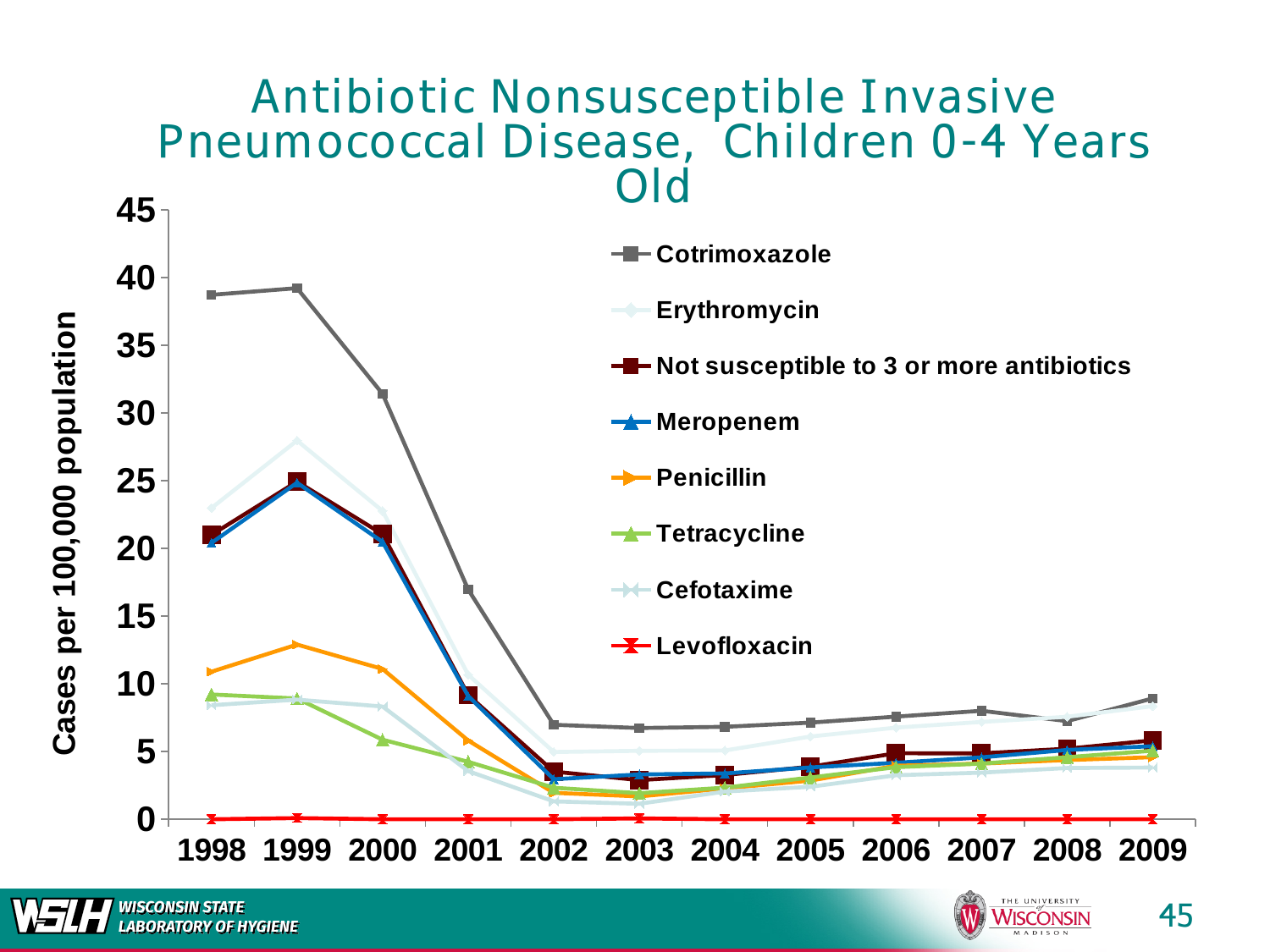

### Chart: Antibiotic Nonsusceptible Invasive Pneumococcal Disease,  Children 0-4 Years Old

| Category | Cotrimoxazole | Erythromycin | Not susceptible to 3 or more antibiotics | Meropenem | Penicillin | Tetracycline | Cefotaxime | Levofloxacin |
|---|---|---|---|---|---|---|---|---|
| 1998 | 38.72918861959958 | 22.979978925184493 | 20.998946259220137 | 20.404636459430982 | 10.895679662802976 | 9.2118018967334 | 8.419388830347755 | 0.0 |
| 1999 | 39.22097415506958 | 27.965506958250486 | 24.935188866799187 | 24.848608349900587 | 12.900497017892691 | 8.91779324055666 | 8.831212723658048 | 0.08658051689860831 |
| 2000 | 31.41124586549063 | 22.76295479603089 | 21.04961411245869 | 20.47850055126779 | 11.09592061742007 | 5.874310915104742 | 8.321940463065049 | 0.0 |
| 2001 | 16.96180812195573 | 10.669524463810848 | 9.164847936863165 | 9.096453549274637 | 5.813522945025141 | 4.240452030488926 | 3.556508154603605 | 0.0 |
| 2002 | 6.97825695443523 | 4.9665072018052445 | 3.5205620671024653 | 2.9547574491752737 | 1.9488825728602936 | 2.3260856514784067 | 1.3202107751634207 | 0.0 |
| 2003 | 6.73664702735588 | 5.052485270516866 | 2.8871344402953847 | 3.3081748795051102 | 1.6841617568389653 | 1.9247562935302462 | 1.1428240492835835 | 0.060148634172820334 |
| 2004 | 6.82552460653045 | 5.075390092035486 | 3.2669177603906676 | 3.383593394690325 | 2.275174868843505 | 2.333512685993327 | 2.0418236002441597 | 0.0 |
| 2005 | 7.1362268778470295 | 6.108610207437038 | 3.882107421548777 | 3.8250176065260098 | 2.854490751138813 | 3.082850011229918 | 2.397772230956603 | 0.0 |
| 2006 | 7.579577014290494 | 6.767479477045067 | 4.872585223472438 | 4.1687673578597675 | 3.9522080145943166 | 3.8439283429616196 | 3.24839014898166 | 0.0 |
| 2007 | 8.009499073480788 | 7.188011989021186 | 4.8664435375768775 | 4.569521907306325 | 4.1074354222978045 | 4.1074354222978045 | 3.4399771661744247 | 0.0 |
| 2008 | 7.246806433176883 | 7.566518481699393 | 5.208364596025985 | 5.1153927763601486 | 4.369397996474297 | 4.5825393621559645 | 3.783259240849701 | 0.0 |
| 2009 | 8.9269247 | 8.354080800000027 | 5.8239797999999965 | 5.394341600000001 | 4.5828144999999845 | 5.060180899999974 | 3.8189945 | 0.0 |
45